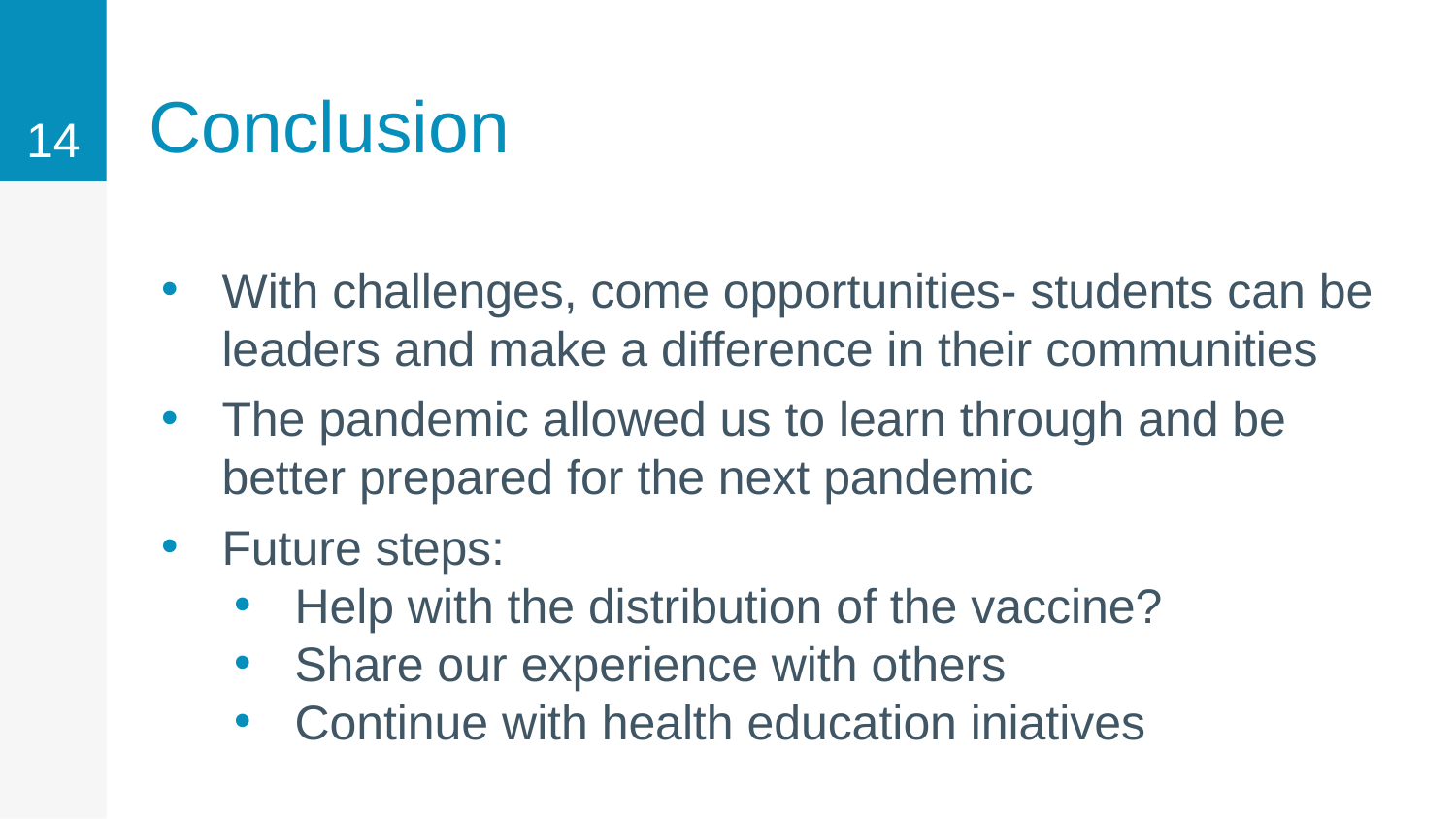

14
# Conclusion
With challenges, come opportunities- students can be leaders and make a difference in their communities
The pandemic allowed us to learn through and be better prepared for the next pandemic
Future steps:
Help with the distribution of the vaccine?
Share our experience with others
Continue with health education iniatives